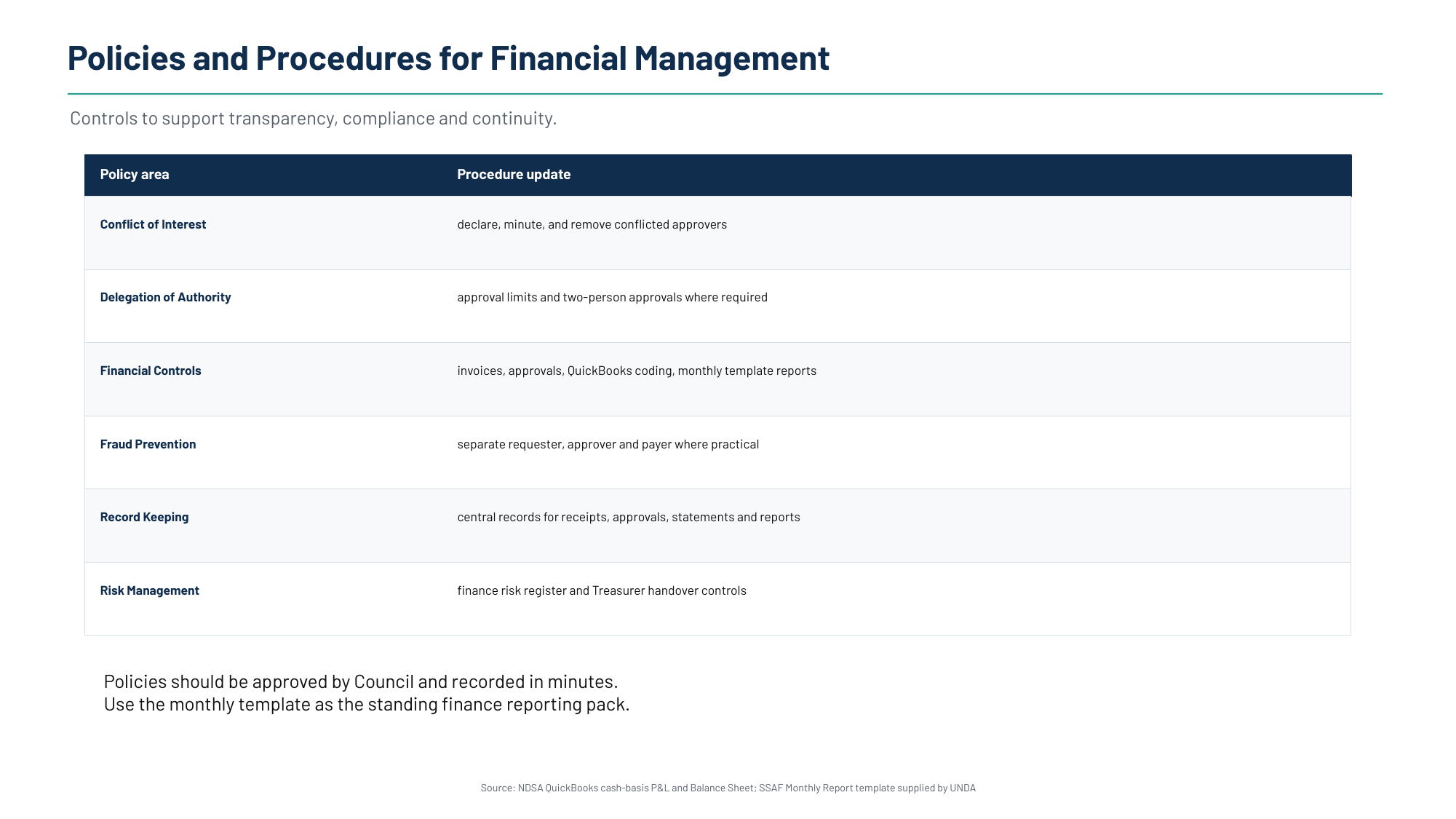

Policies and Procedures for Financial Management

Controls to support transparency, compliance and continuity.

Policy area
Procedure update

Conflict of Interest
declare, minute, and remove conflicted approvers

Delegation of Authority
approval limits and two-person approvals where required

Financial Controls
invoices, approvals, QuickBooks coding, monthly template reports

Fraud Prevention
separate requester, approver and payer where practical

Record Keeping
central records for receipts, approvals, statements and reports

Risk Management
finance risk register and Treasurer handover controls
Policies should be approved by Council and recorded in minutes.
Use the monthly template as the standing finance reporting pack.
Source: NDSA QuickBooks cash-basis P&L and Balance Sheet; SSAF Monthly Report template supplied by UNDA